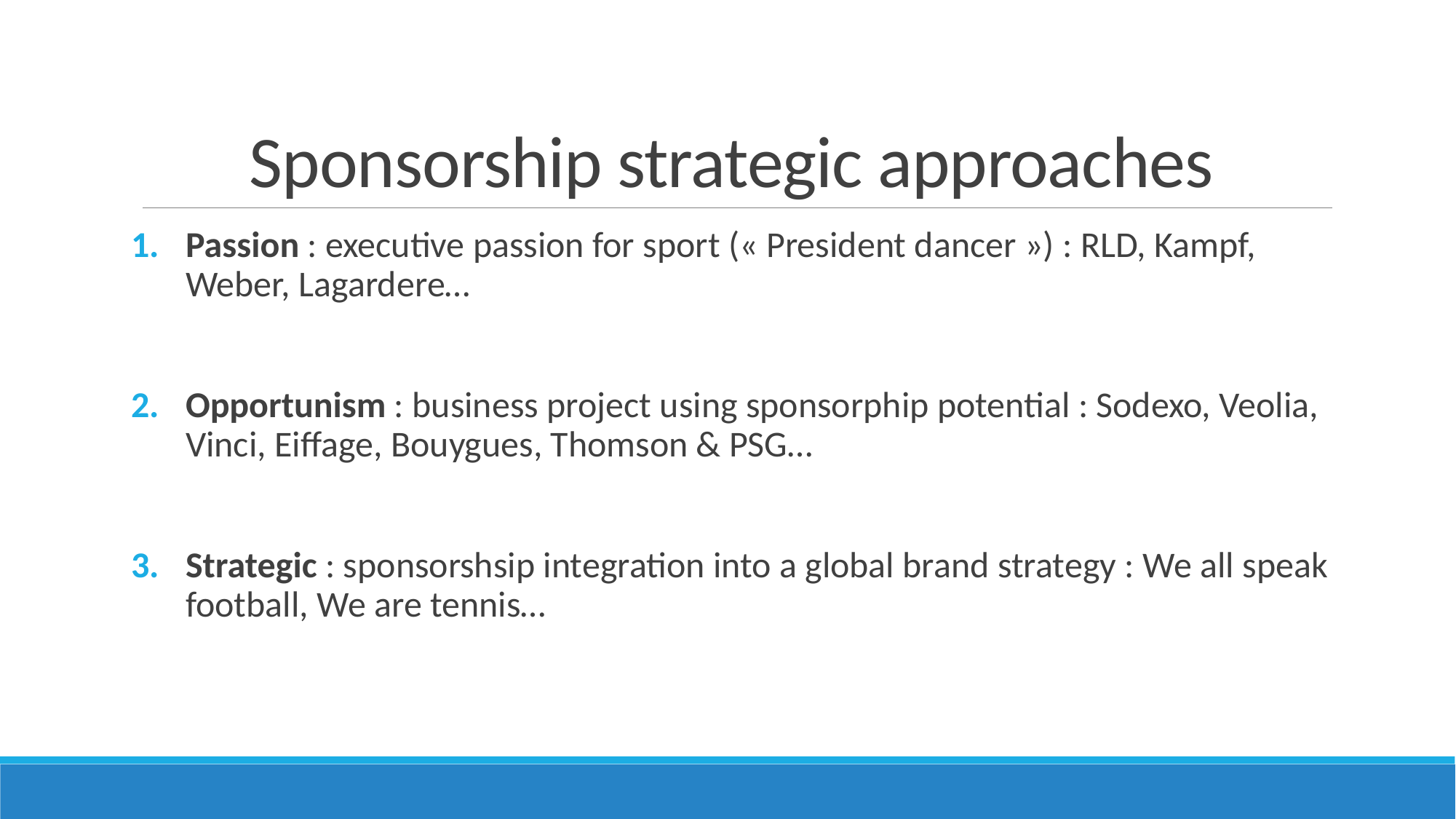

# Sponsorship strategic approaches
Passion : executive passion for sport (« President dancer ») : RLD, Kampf, Weber, Lagardere…

Opportunism : business project using sponsorphip potential : Sodexo, Veolia, Vinci, Eiffage, Bouygues, Thomson & PSG…

Strategic : sponsorshsip integration into a global brand strategy : We all speak football, We are tennis…